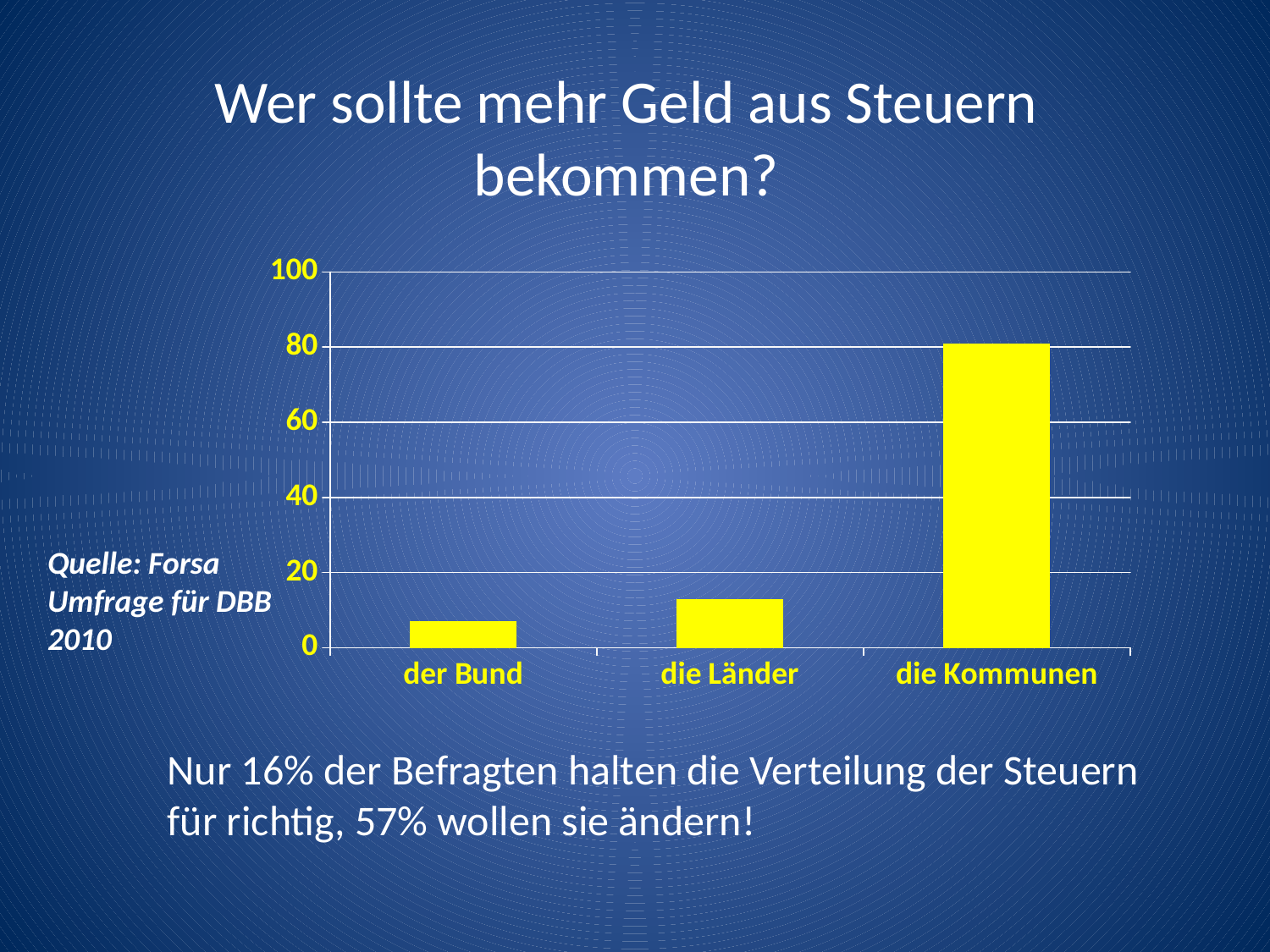

# Wer sollte mehr Geld aus Steuern bekommen?

### Chart

| Category | Datenreihe 1 |
|---|---|
| der Bund | 7.0 |
| die Länder | 13.0 |
| die Kommunen | 81.0 |
Quelle: Forsa Umfrage für DBB 2010
Nur 16% der Befragten halten die Verteilung der Steuern für richtig, 57% wollen sie ändern!